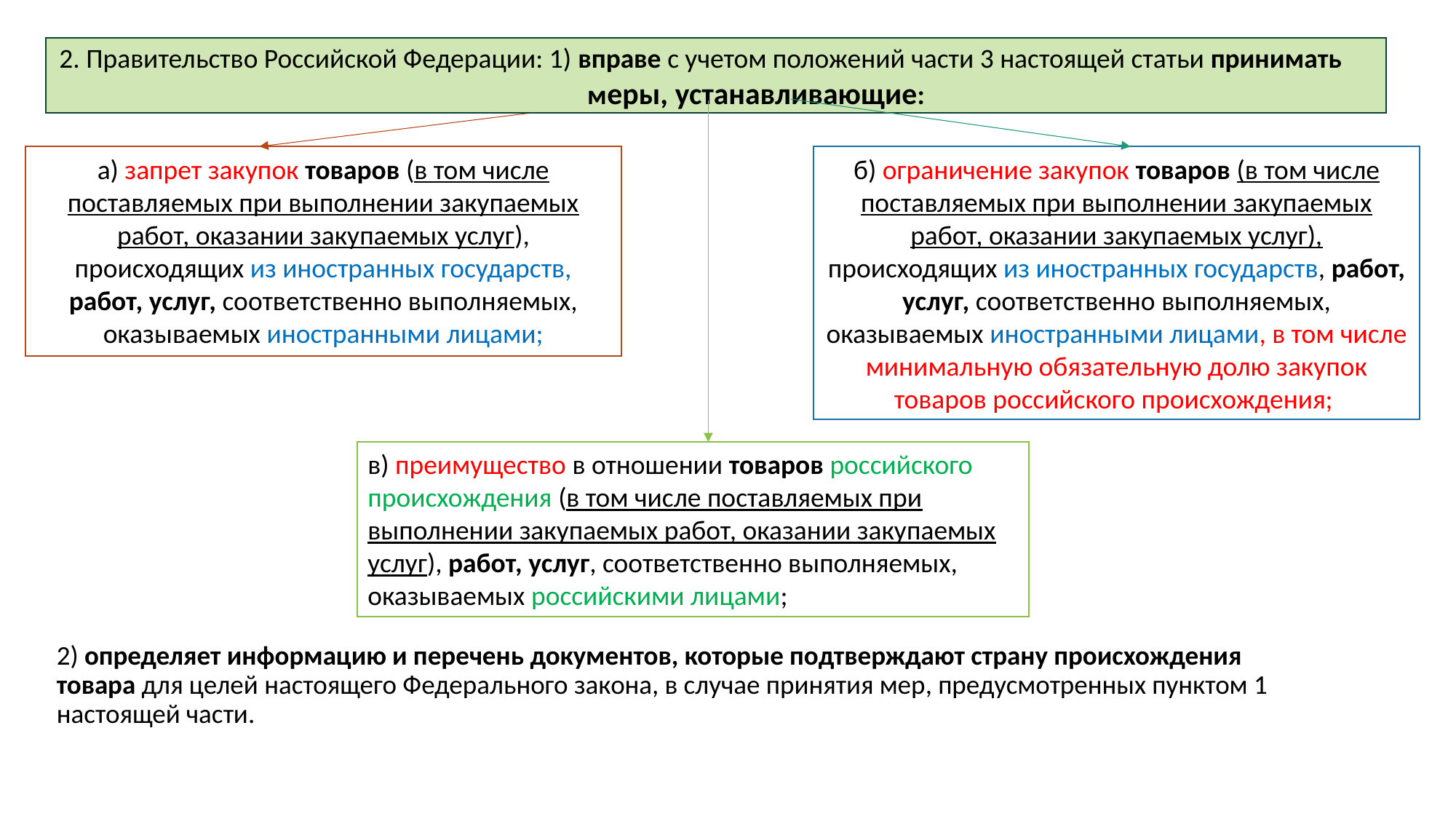

#

2. Правительство Российской Федерации: 1) вправе с учетом положений части 3 настоящей статьи принимать                   меры, устанавливающие:

а) запрет закупок товаров (в том числе поставляемых при выполнении закупаемых работ, оказании закупаемых услуг), происходящих из иностранных государств, работ, услуг, соответственно выполняемых, оказываемых иностранными лицами;
б) ограничение закупок товаров (в том числе поставляемых при выполнении закупаемых работ, оказании закупаемых услуг), происходящих из иностранных государств, работ, услуг, соответственно выполняемых, оказываемых иностранными лицами, в том числе минимальную обязательную долю закупок товаров российского происхождения;
в) преимущество в отношении товаров российского происхождения (в том числе поставляемых при выполнении закупаемых работ, оказании закупаемых услуг), работ, услуг, соответственно выполняемых, оказываемых российскими лицами;
2) определяет информацию и перечень документов, которые подтверждают страну происхождения товара для целей настоящего Федерального закона, в случае принятия мер, предусмотренных пунктом 1 настоящей части.